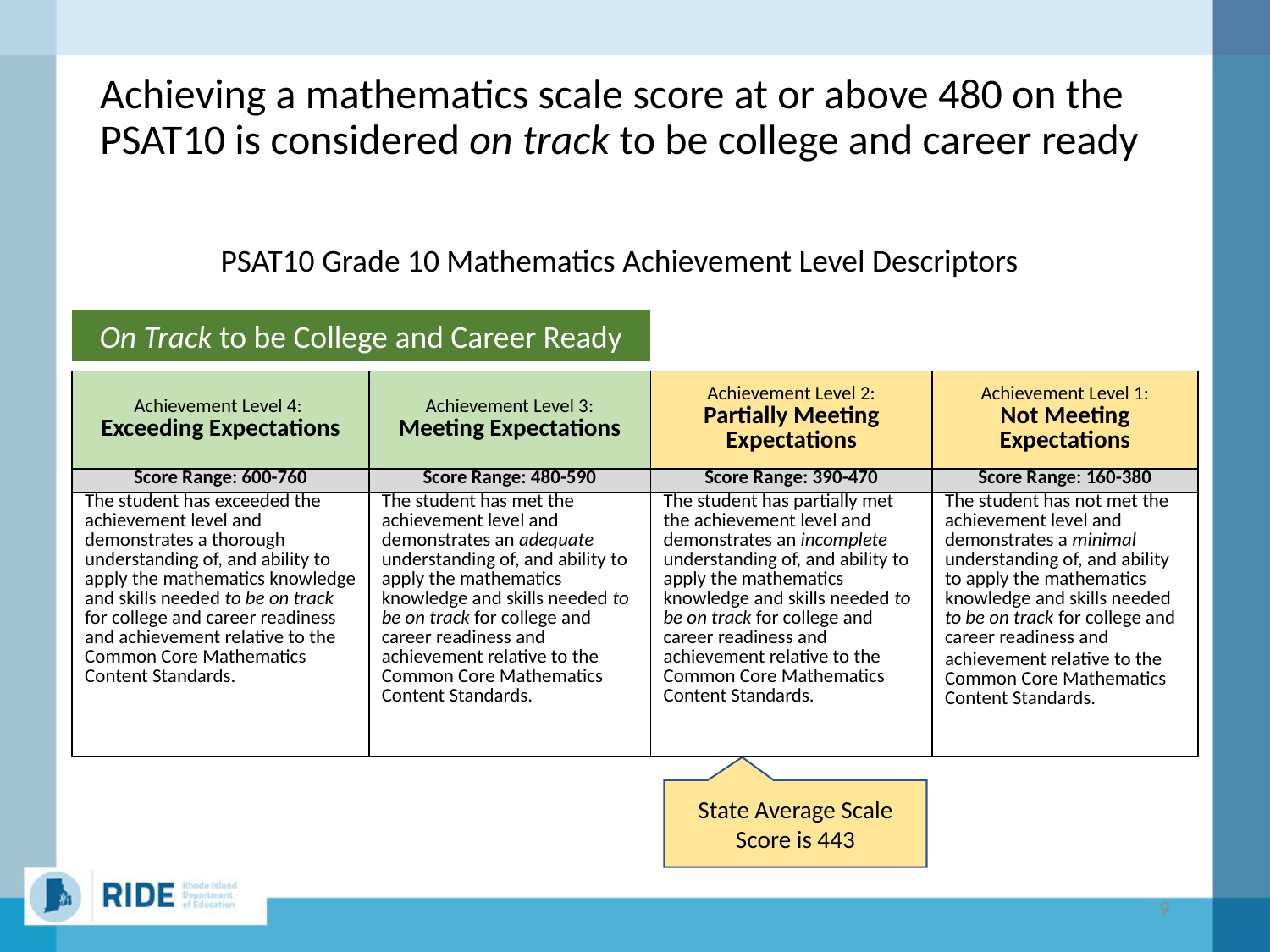

# Achieving a mathematics scale score at or above 480 on the PSAT10 is considered on track to be college and career ready
PSAT10 Grade 10 Mathematics Achievement Level Descriptors
On Track to be College and Career Ready
| Achievement Level 4: Exceeding Expectations | Achievement Level 3: Meeting Expectations | Achievement Level 2: Partially Meeting Expectations | Achievement Level 1: Not Meeting Expectations |
| --- | --- | --- | --- |
| Score Range: 600-760 | Score Range: 480-590 | Score Range: 390-470 | Score Range: 160-380 |
| The student has exceeded the achievement level and demonstrates a thorough understanding of, and ability to apply the mathematics knowledge and skills needed to be on track for college and career readiness and achievement relative to the Common Core Mathematics Content Standards. | The student has met the achievement level and demonstrates an adequate understanding of, and ability to apply the mathematics knowledge and skills needed to be on track for college and career readiness and achievement relative to the Common Core Mathematics Content Standards. | The student has partially met the achievement level and demonstrates an incomplete understanding of, and ability to apply the mathematics knowledge and skills needed to be on track for college and career readiness and achievement relative to the Common Core Mathematics Content Standards. | The student has not met the achievement level and demonstrates a minimal understanding of, and ability to apply the mathematics knowledge and skills needed to be on track for college and career readiness and achievement relative to the Common Core Mathematics Content Standards. |
State Average Scale Score is 443
9